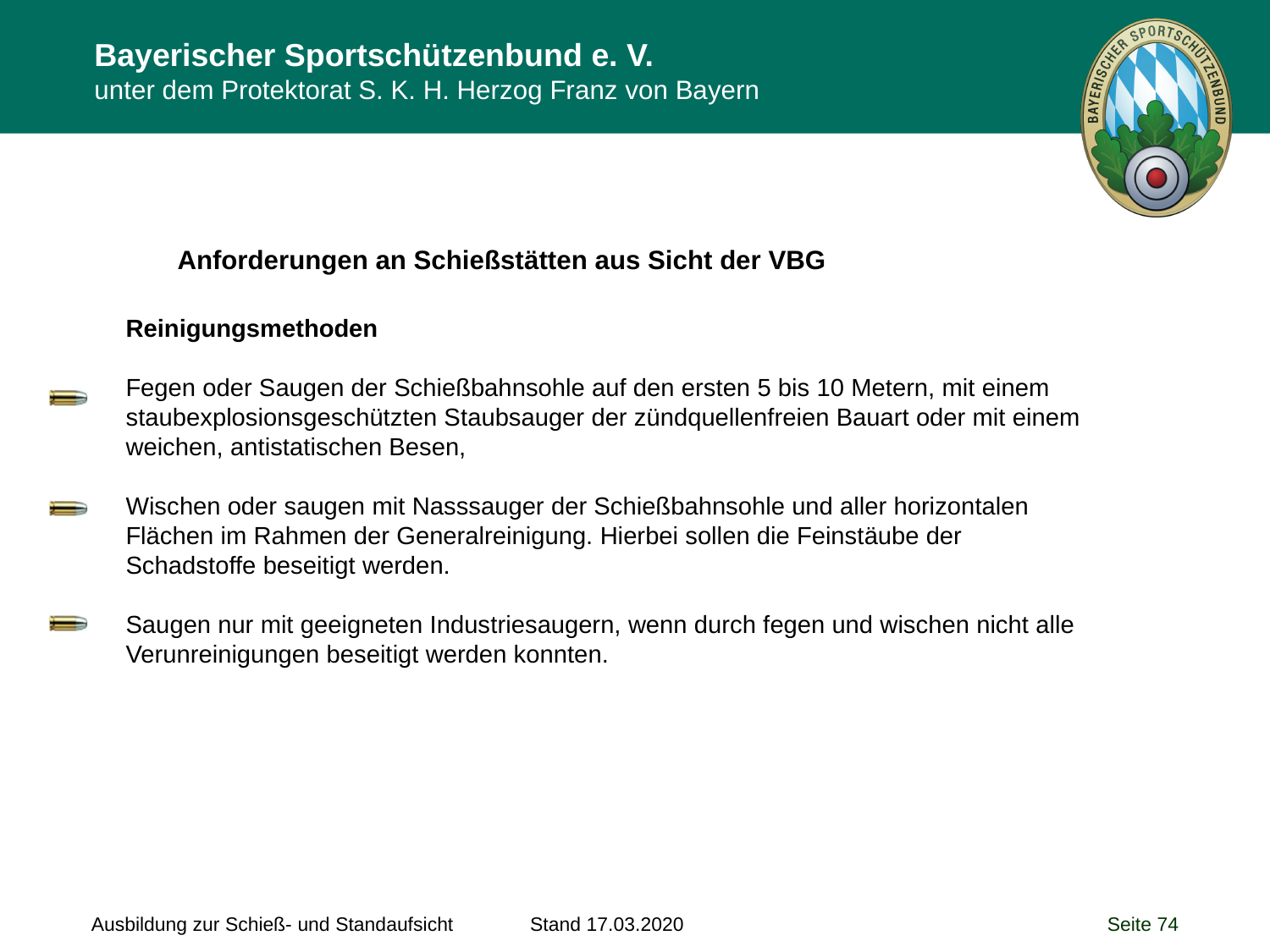

Verwaltungsberufsgenossenschaft

Anforderungen an Schießstätten aus Sicht der VBG
Reinigungsmethoden

Fegen oder Saugen der Schießbahnsohle auf den ersten 5 bis 10 Metern, mit einem staubexplosionsgeschützten Staubsauger der zündquellenfreien Bauart oder mit einem weichen, antistatischen Besen,

Wischen oder saugen mit Nasssauger der Schießbahnsohle und aller horizontalen Flächen im Rahmen der Generalreinigung. Hierbei sollen die Feinstäube der Schadstoffe beseitigt werden.

Saugen nur mit geeigneten Industriesaugern, wenn durch fegen und wischen nicht alle Verunreinigungen beseitigt werden konnten.